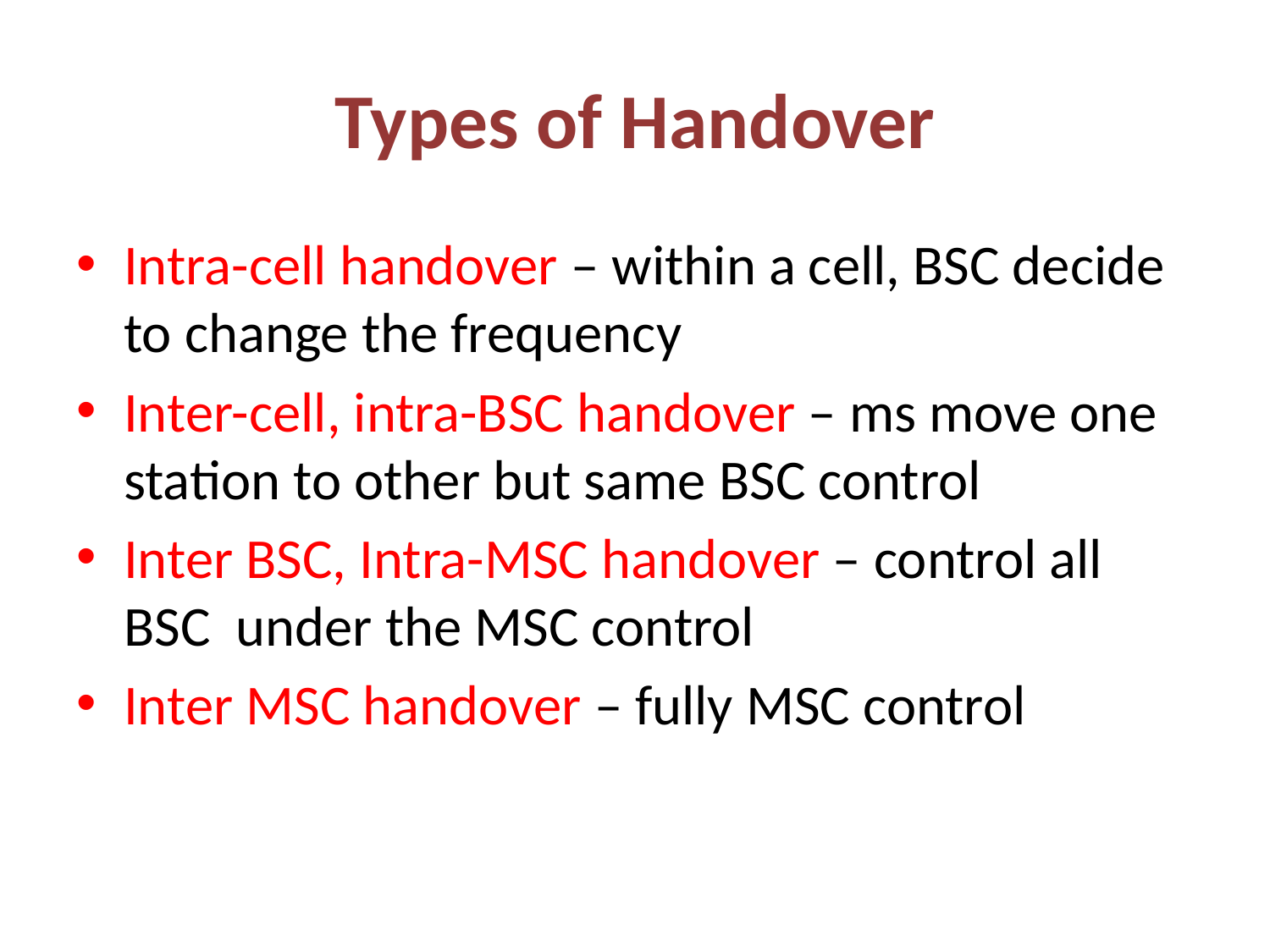

# Types of Handover
Intra-cell handover – within a cell, BSC decide to change the frequency
Inter-cell, intra-BSC handover – ms move one station to other but same BSC control
Inter BSC, Intra-MSC handover – control all BSC  under the MSC control
Inter MSC handover – fully MSC control